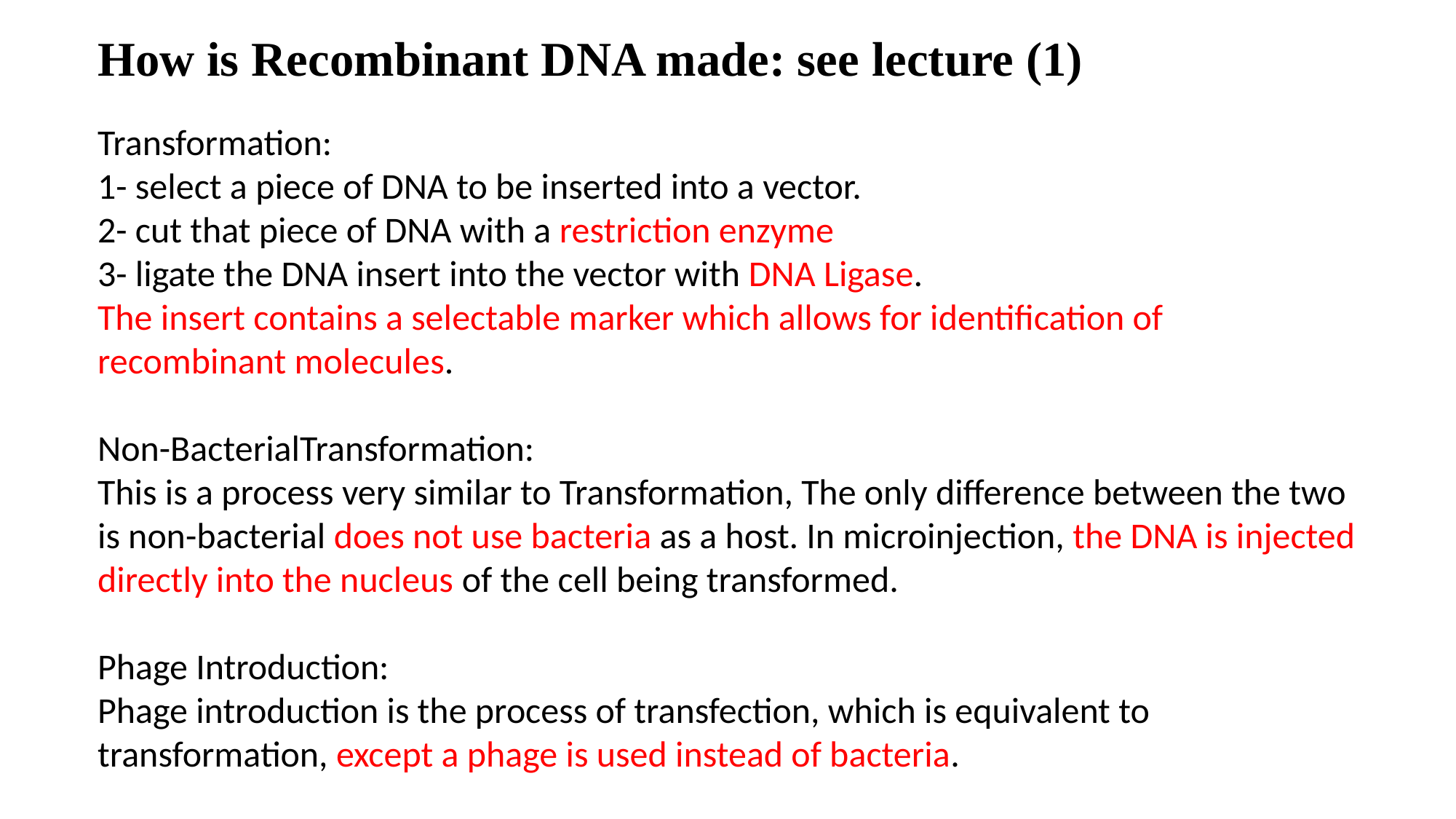

How is Recombinant DNA made: see lecture (1)

Transformation:
1- select a piece of DNA to be inserted into a vector.
2- cut that piece of DNA with a restriction enzyme
3- ligate the DNA insert into the vector with DNA Ligase.
The insert contains a selectable marker which allows for identification of recombinant molecules.

Non-BacterialTransformation:
This is a process very similar to Transformation, The only difference between the two is non-bacterial does not use bacteria as a host. In microinjection, the DNA is injected directly into the nucleus of the cell being transformed.

Phage Introduction:
Phage introduction is the process of transfection, which is equivalent to transformation, except a phage is used instead of bacteria.